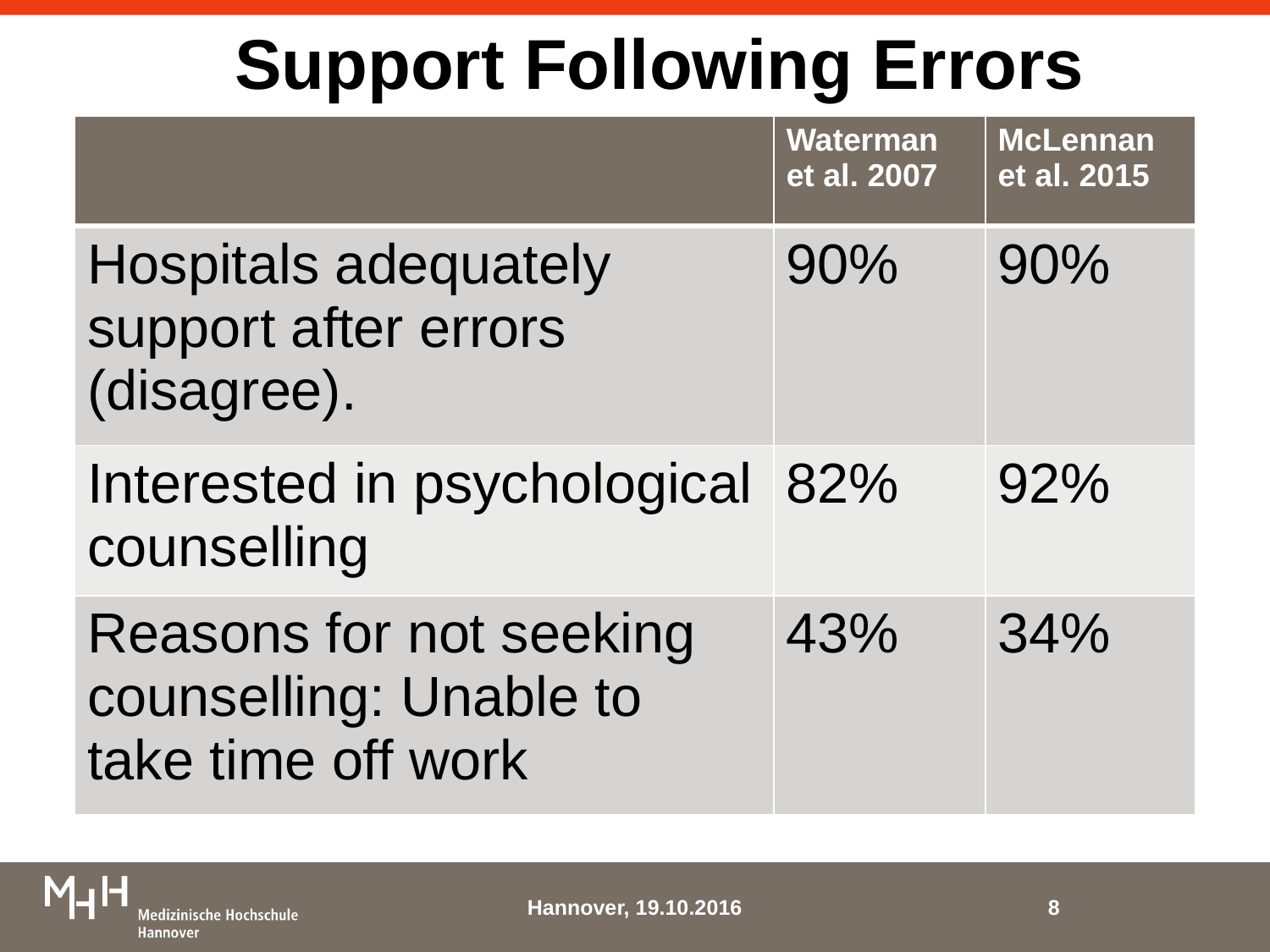

# Support Following Errors
|  | Waterman et al. 2007 | McLennan et al. 2015 |
| --- | --- | --- |
| Hospitals adequately support after errors (disagree). | 90% | 90% |
| Interested in psychological counselling | 82% | 92% |
| Reasons for not seeking counselling: Unable to take time off work | 43% | 34% |